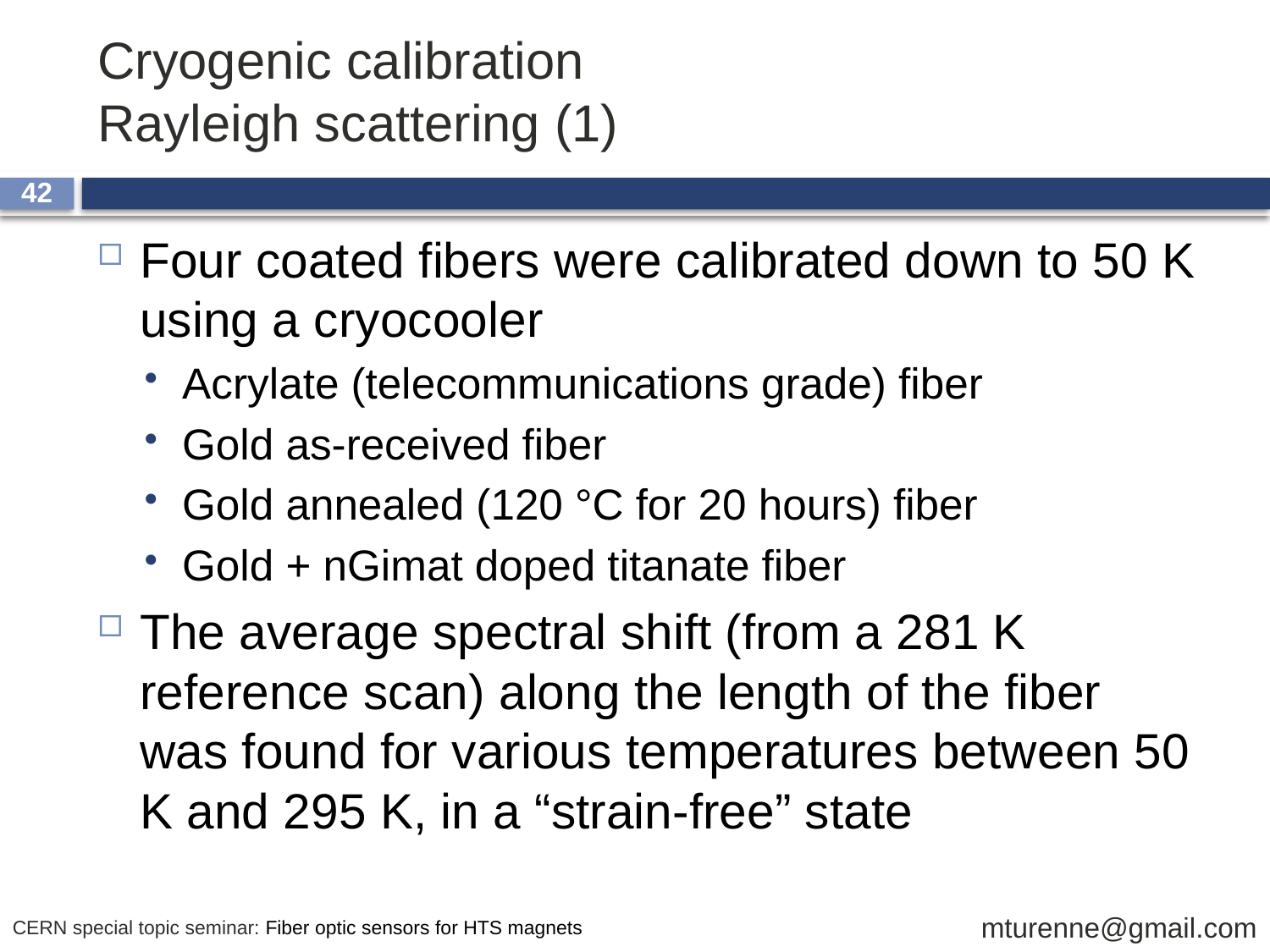

# Cryogenic calibration Rayleigh scattering (1)
42
Four coated fibers were calibrated down to 50 K using a cryocooler
Acrylate (telecommunications grade) fiber
Gold as-received fiber
Gold annealed (120 °C for 20 hours) fiber
Gold + nGimat doped titanate fiber
The average spectral shift (from a 281 K reference scan) along the length of the fiber was found for various temperatures between 50 K and 295 K, in a “strain-free” state

mturenne@gmail.com